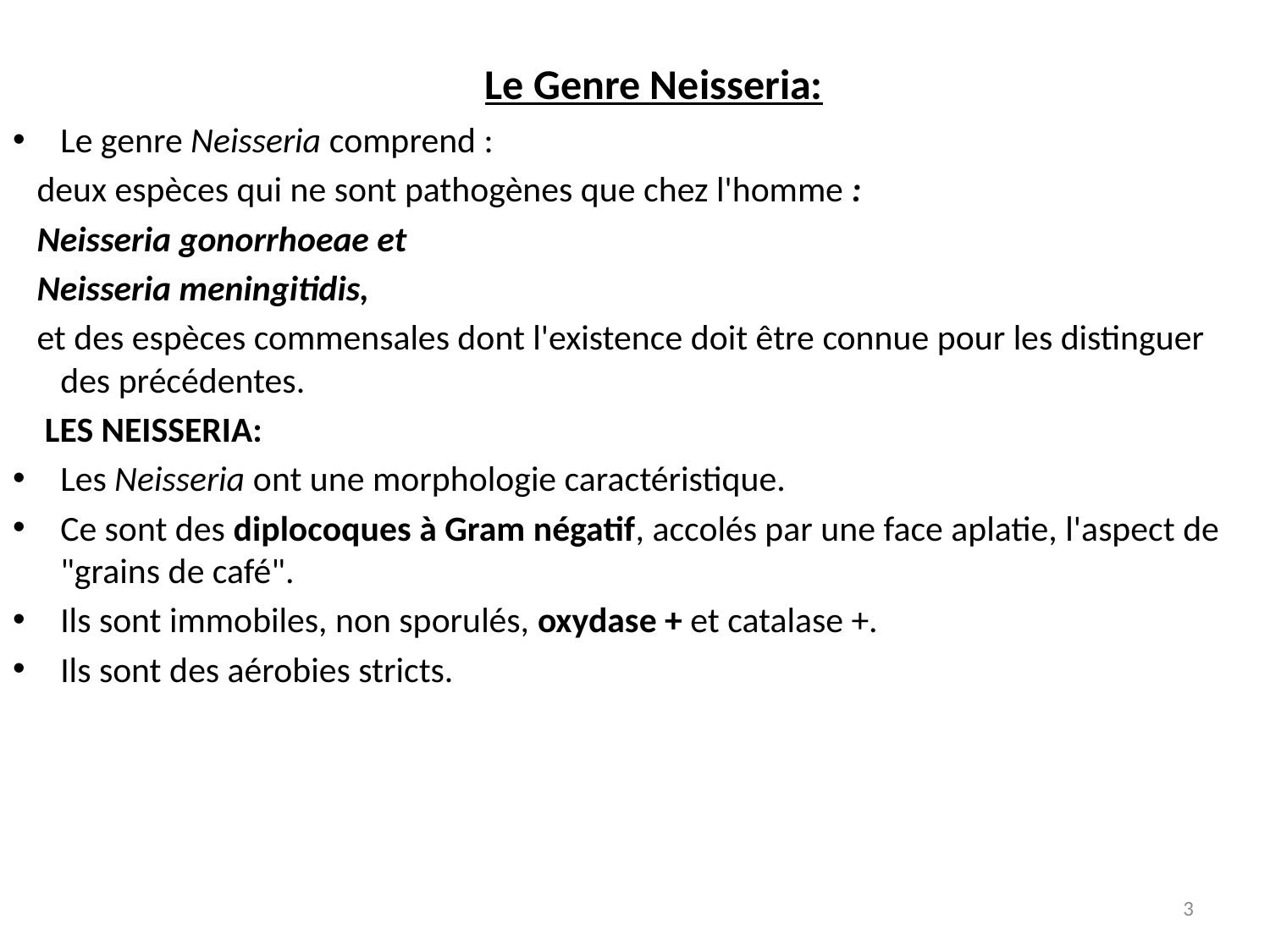

Le Genre Neisseria:
Le genre Neisseria comprend :
   deux espèces qui ne sont pathogènes que chez l'homme :
   Neisseria gonorrhoeae et
   Neisseria meningitidis,
   et des espèces commensales dont l'existence doit être connue pour les distinguer des précédentes.
    LES NEISSERIA:
Les Neisseria ont une morphologie caractéristique.
Ce sont des diplocoques à Gram négatif, accolés par une face aplatie, l'aspect de "grains de café".
Ils sont immobiles, non sporulés, oxydase + et catalase +.
Ils sont des aérobies stricts.

3